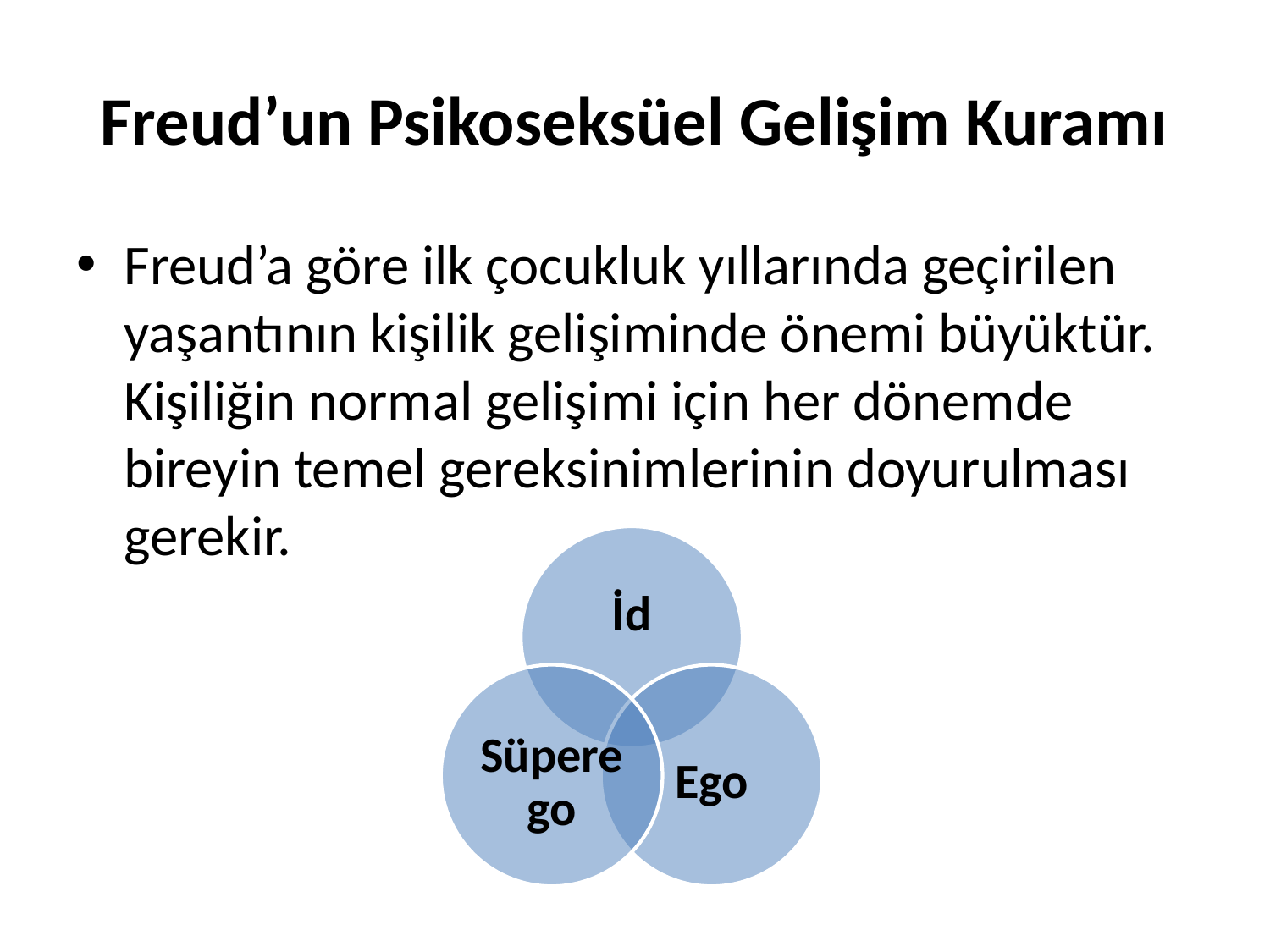

# Freud’un Psikoseksüel Gelişim Kuramı
Freud’a göre ilk çocukluk yıllarında geçirilen yaşantının kişilik gelişiminde önemi büyüktür. Kişiliğin normal gelişimi için her dönemde bireyin temel gereksinimlerinin doyurulması gerekir.
İd
Ego
Süperego